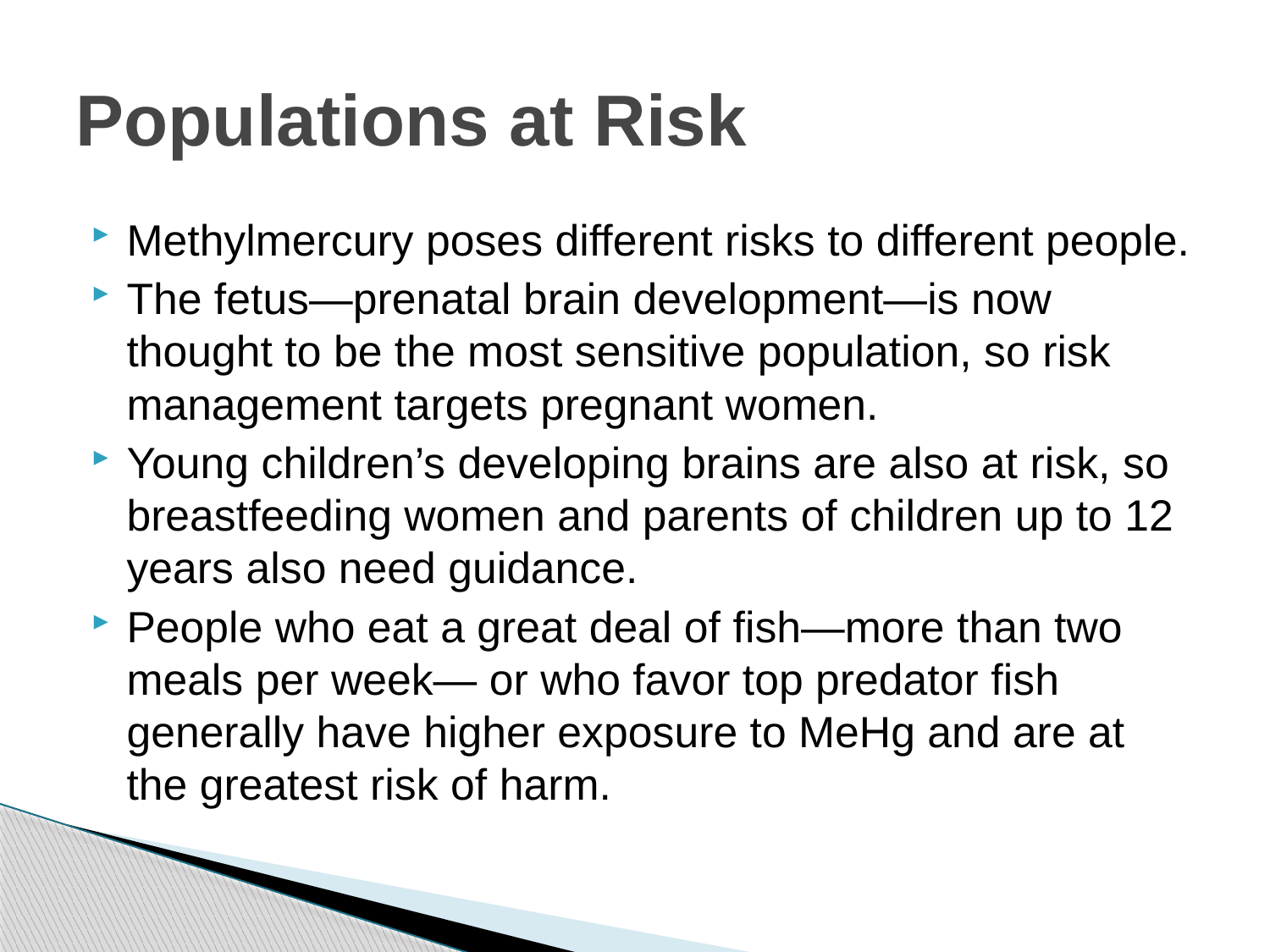

# Populations at Risk
Methylmercury poses different risks to different people.
The fetus—prenatal brain development—is now thought to be the most sensitive population, so risk management targets pregnant women.
Young children’s developing brains are also at risk, so breastfeeding women and parents of children up to 12 years also need guidance.
People who eat a great deal of fish—more than two meals per week— or who favor top predator fish generally have higher exposure to MeHg and are at the greatest risk of harm.